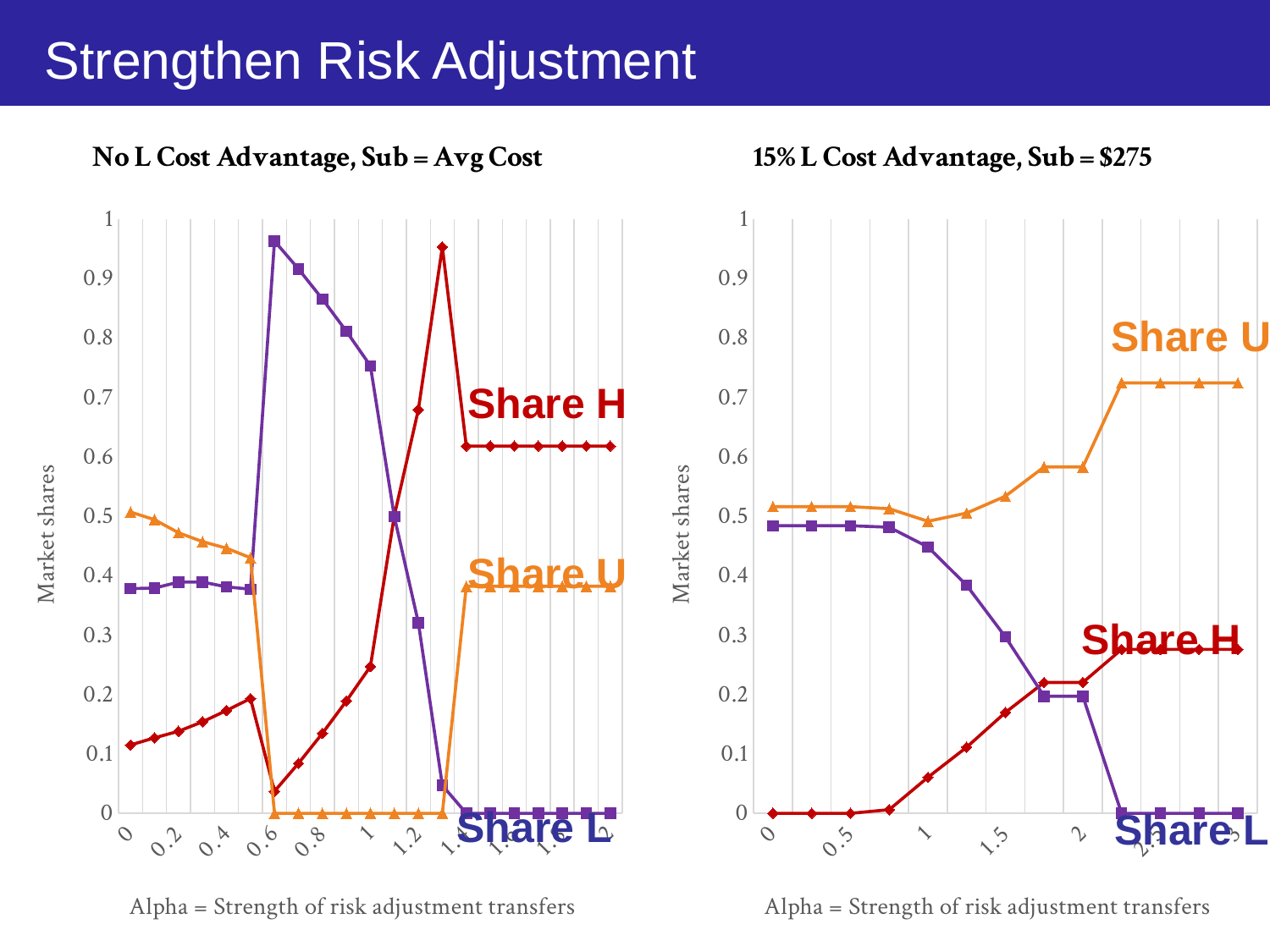

# Strengthen Risk Adjustment

### Chart: No L Cost Advantage, Sub = Avg Cost

| Category | Share_H | Share_L | Share_U |
|---|---|---|---|
| 0 | 0.115 | 0.378 | 0.507 |
| 0.1 | 0.127 | 0.379 | 0.494 |
| 0.2 | 0.138 | 0.389 | 0.472 |
| 0.3 | 0.154 | 0.389 | 0.457 |
| 0.4 | 0.173 | 0.381 | 0.446 |
| 0.5 | 0.193 | 0.377 | 0.43 |
| 0.6 | 0.037 | 0.963 | 0.0 |
| 0.7 | 0.084 | 0.916 | 0.0 |
| 0.8 | 0.1346 | 0.8654 | 0.0 |
| 0.9 | 0.189 | 0.811 | 0.0 |
| 1 | 0.247 | 0.753 | 0.0 |
| 1.1000000000000001 | 0.501 | 0.499 | 0.0 |
| 1.2 | 0.6792 | 0.3208 | 0.0 |
| 1.3 | 0.953 | 0.047 | 0.0 |
| 1.4 | 0.618 | 0.0 | 0.382 |
| 1.5 | 0.618 | 0.0 | 0.382 |
| 1.6 | 0.618 | 0.0 | 0.382 |
| 1.7 | 0.618 | 0.0 | 0.382 |
| 1.8 | 0.618 | 0.0 | 0.382 |
| 1.9 | 0.618 | 0.0 | 0.382 |
| 2 | 0.618 | 0.0 | 0.382 |

### Chart: 15% L Cost Advantage, Sub = $275

| Category | Share_H | Share_L | Share_U |
|---|---|---|---|
| 0 | 0.0 | 0.4839 | 0.5161 |
| 0.25 | 0.0 | 0.4839 | 0.5161 |
| 0.5 | 0.0 | 0.4839 | 0.5161 |
| 0.75 | 0.0061 | 0.4814 | 0.5125 |
| 1 | 0.0606 | 0.448 | 0.4914 |
| 1.25 | 0.1112 | 0.3836 | 0.5052 |
| 1.5 | 0.1696 | 0.2968 | 0.5336 |
| 1.75 | 0.2202 | 0.197 | 0.5828 |
| 2 | 0.2202 | 0.197 | 0.5828 |
| 2.25 | 0.2758 | 0.0 | 0.7242 |
| 2.5 | 0.2758 | 0.0 | 0.7242 |
| 2.75 | 0.2758 | 0.0 | 0.7242 |
| 3 | 0.2758 | 0.0 | 0.7242 |
Share U
Share H
Share U
Share H
Share L
Share L